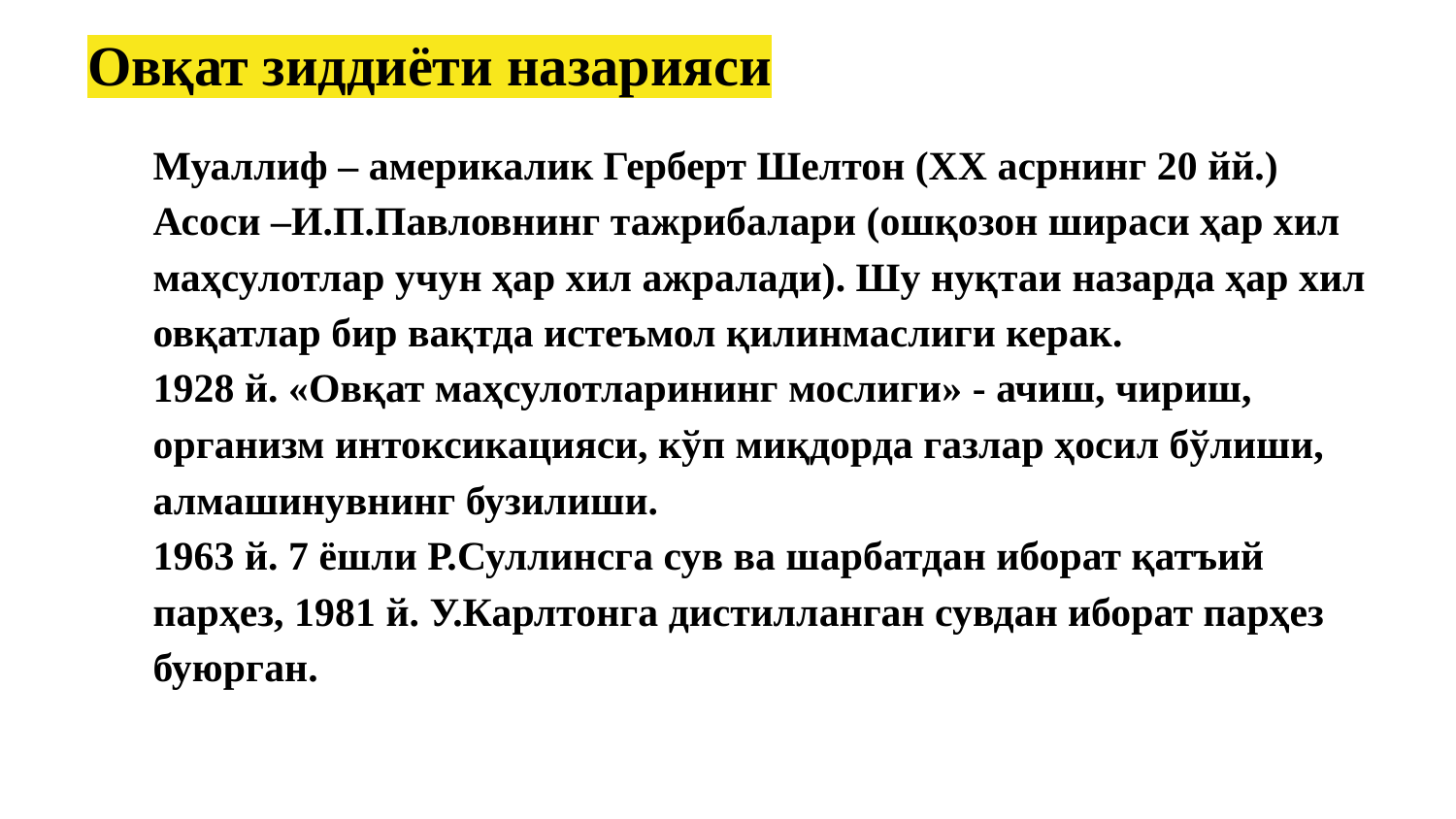

# Овқат зиддиёти назарияси
Муаллиф – америкалик Герберт Шелтон (ХХ асрнинг 20 йй.)
Асоси –И.П.Павловнинг тажрибалари (ошқозон шираси ҳар хил маҳсулотлар учун ҳар хил ажралади). Шу нуқтаи назарда ҳар хил овқатлар бир вақтда истеъмол қилинмаслиги керак.
1928 й. «Овқат маҳсулотларининг мослиги» - ачиш, чириш, организм интоксикацияси, кўп миқдорда газлар ҳосил бўлиши, алмашинувнинг бузилиши.
1963 й. 7 ёшли Р.Суллинсга сув ва шарбатдан иборат қатъий парҳез, 1981 й. У.Карлтонга дистилланган сувдан иборат парҳез буюрган.